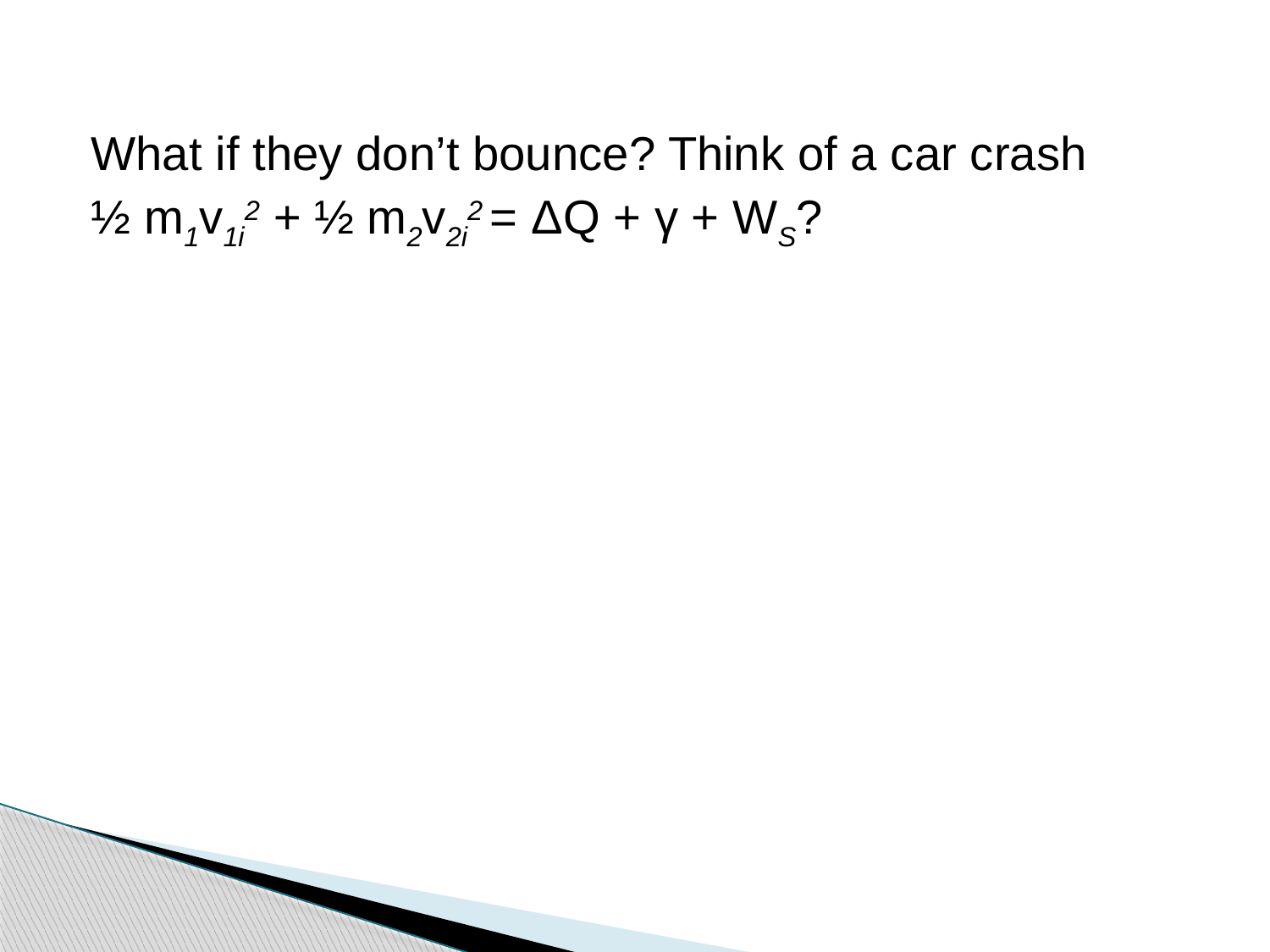

What if they don’t bounce? Think of a car crash
½ m1v1i2 + ½ m2v2i2 = ΔQ + γ + WS?